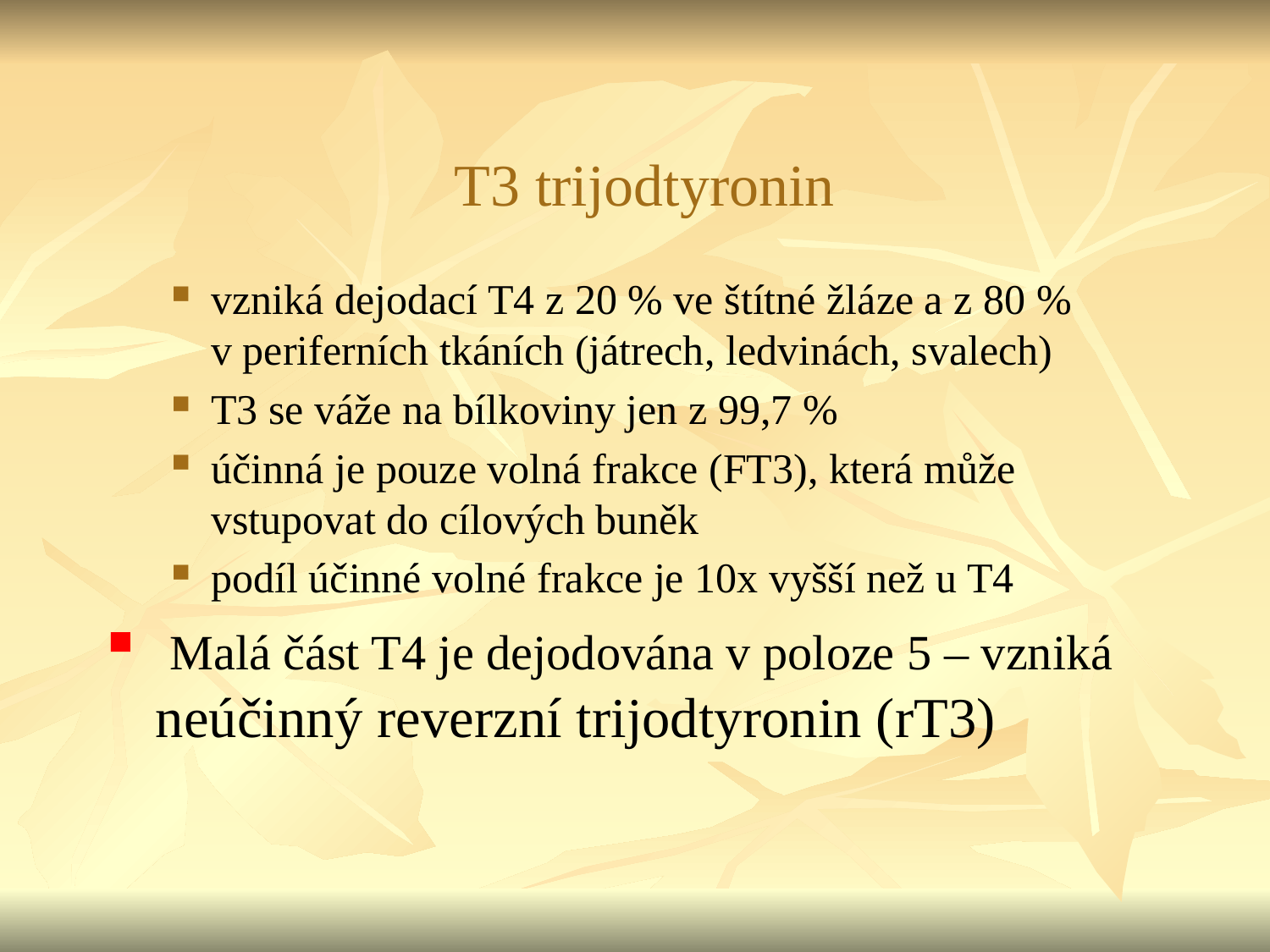

T3 trijodtyronin

vzniká dejodací T4 z 20 % ve štítné žláze a z 80 % v periferních tkáních (játrech, ledvinách, svalech)
T3 se váže na bílkoviny jen z 99,7 %
účinná je pouze volná frakce (FT3), která může vstupovat do cílových buněk
podíl účinné volné frakce je 10x vyšší než u T4
 Malá část T4 je dejodována v poloze 5 – vzniká neúčinný reverzní trijodtyronin (rT3)